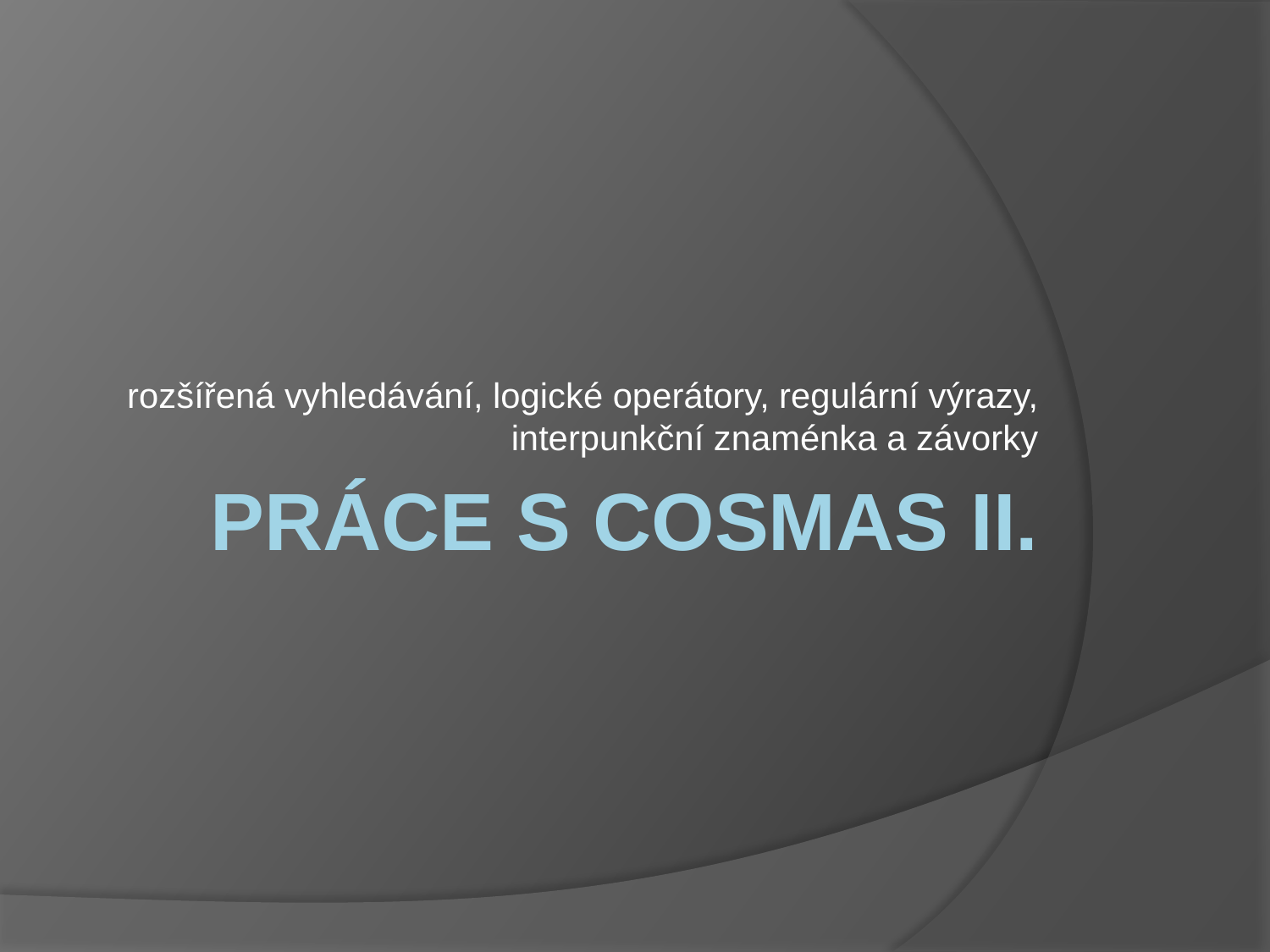

rozšířená vyhledávání, logické operátory, regulární výrazy, interpunkční znaménka a závorky
# Práce s cosmas ii.